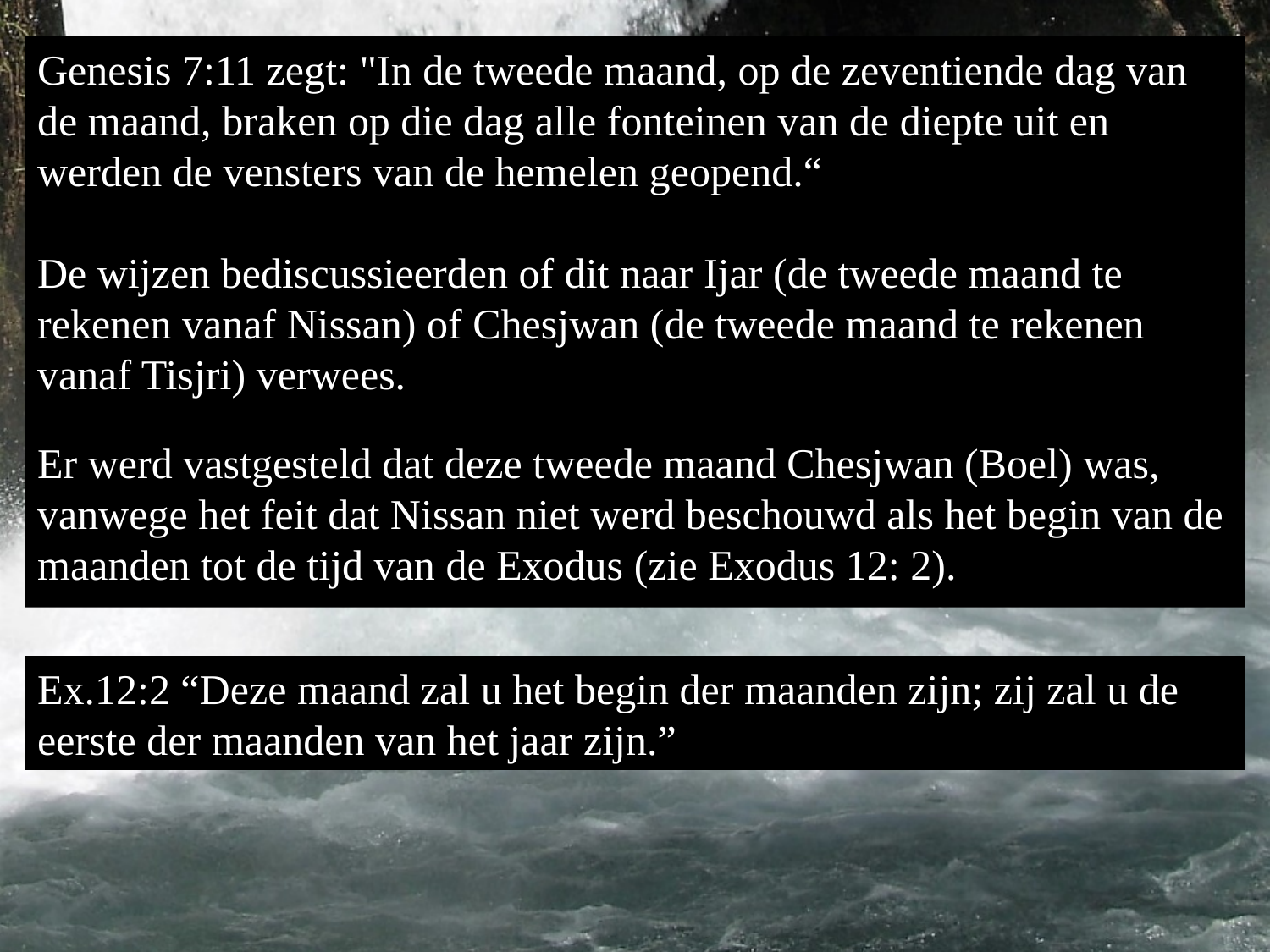

Genesis 7:11 zegt: "In de tweede maand, op de zeventiende dag van de maand, braken op die dag alle fonteinen van de diepte uit en werden de vensters van de hemelen geopend.“

De wijzen bediscussieerden of dit naar Ijar (de tweede maand te rekenen vanaf Nissan) of Chesjwan (de tweede maand te rekenen vanaf Tisjri) verwees.

Er werd vastgesteld dat deze tweede maand Chesjwan (Boel) was, vanwege het feit dat Nissan niet werd beschouwd als het begin van de maanden tot de tijd van de Exodus (zie Exodus 12: 2).
Ex.12:2 “Deze maand zal u het begin der maanden zijn; zij zal u de eerste der maanden van het jaar zijn.”